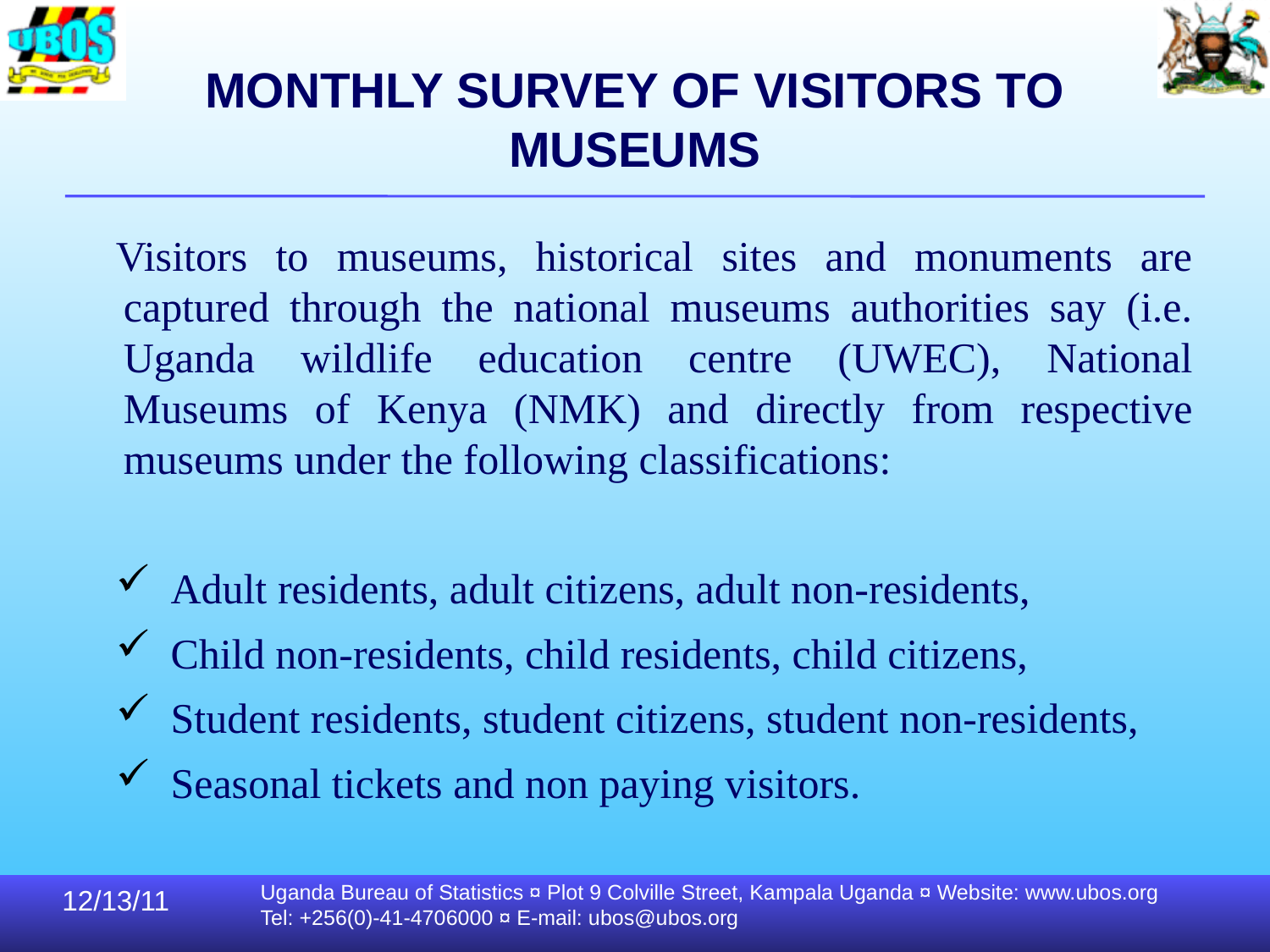

# MONTHLY SURVEY OF VISITORS TO MUSEUMS
Visitors to museums, historical sites and monuments are captured through the national museums authorities say (i.e. Uganda wildlife education centre (UWEC), National Museums of Kenya (NMK) and directly from respective museums under the following classifications:

Adult residents, adult citizens, adult non-residents,
Child non-residents, child residents, child citizens,
Student residents, student citizens, student non-residents,
Seasonal tickets and non paying visitors.

Uganda Bureau of Statistics ¤ Plot 9 Colville Street, Kampala Uganda ¤ Website: www.ubos.org
Tel: +256(0)-41-4706000 ¤ E-mail: ubos@ubos.org
12/13/11